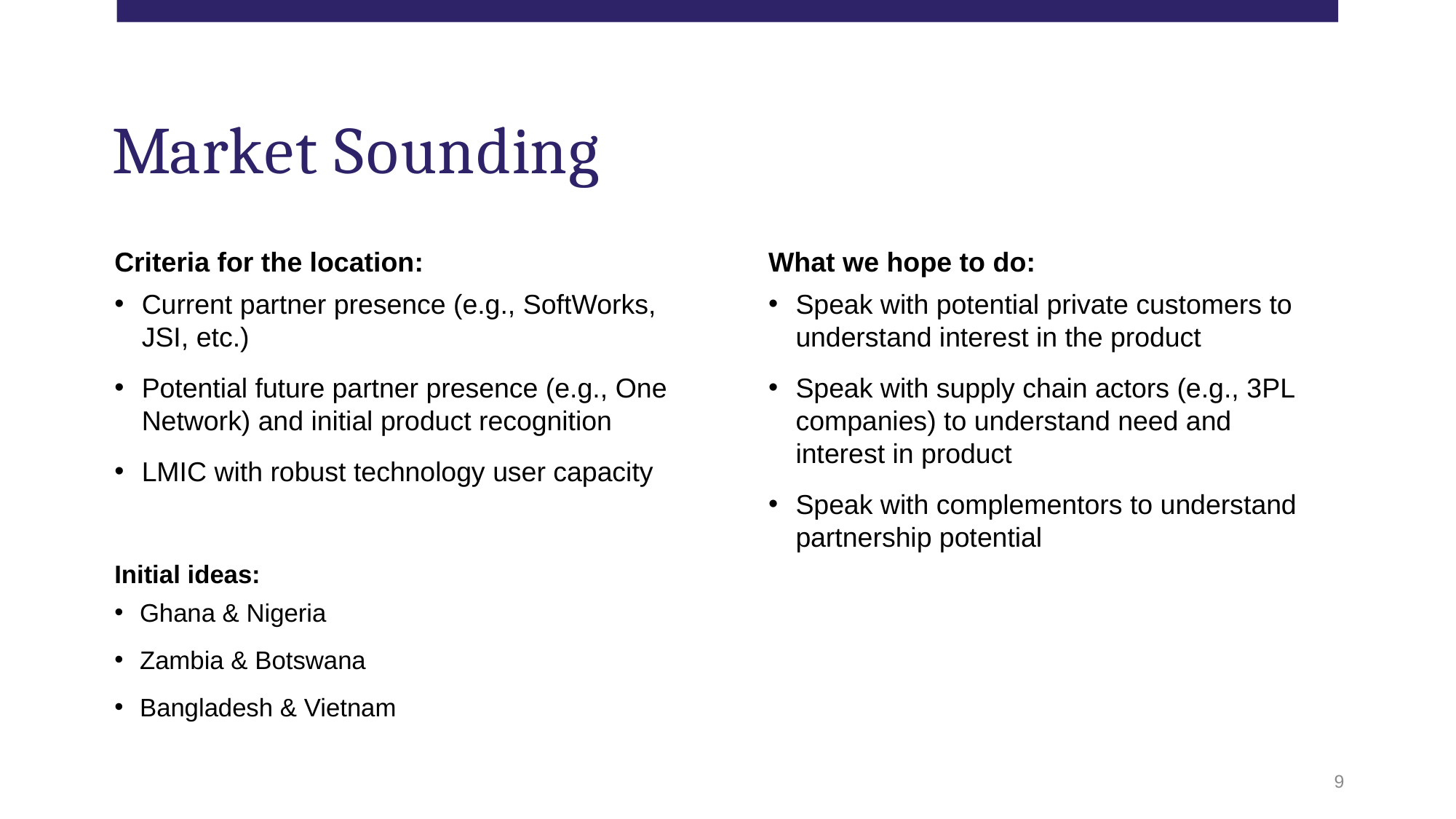

# Market Sounding
Criteria for the location:
Current partner presence (e.g., SoftWorks, JSI, etc.)
Potential future partner presence (e.g., One Network) and initial product recognition
LMIC with robust technology user capacity
What we hope to do:
Speak with potential private customers to understand interest in the product
Speak with supply chain actors (e.g., 3PL companies) to understand need and interest in product
Speak with complementors to understand partnership potential
Initial ideas:
Ghana & Nigeria
Zambia & Botswana
Bangladesh & Vietnam
9